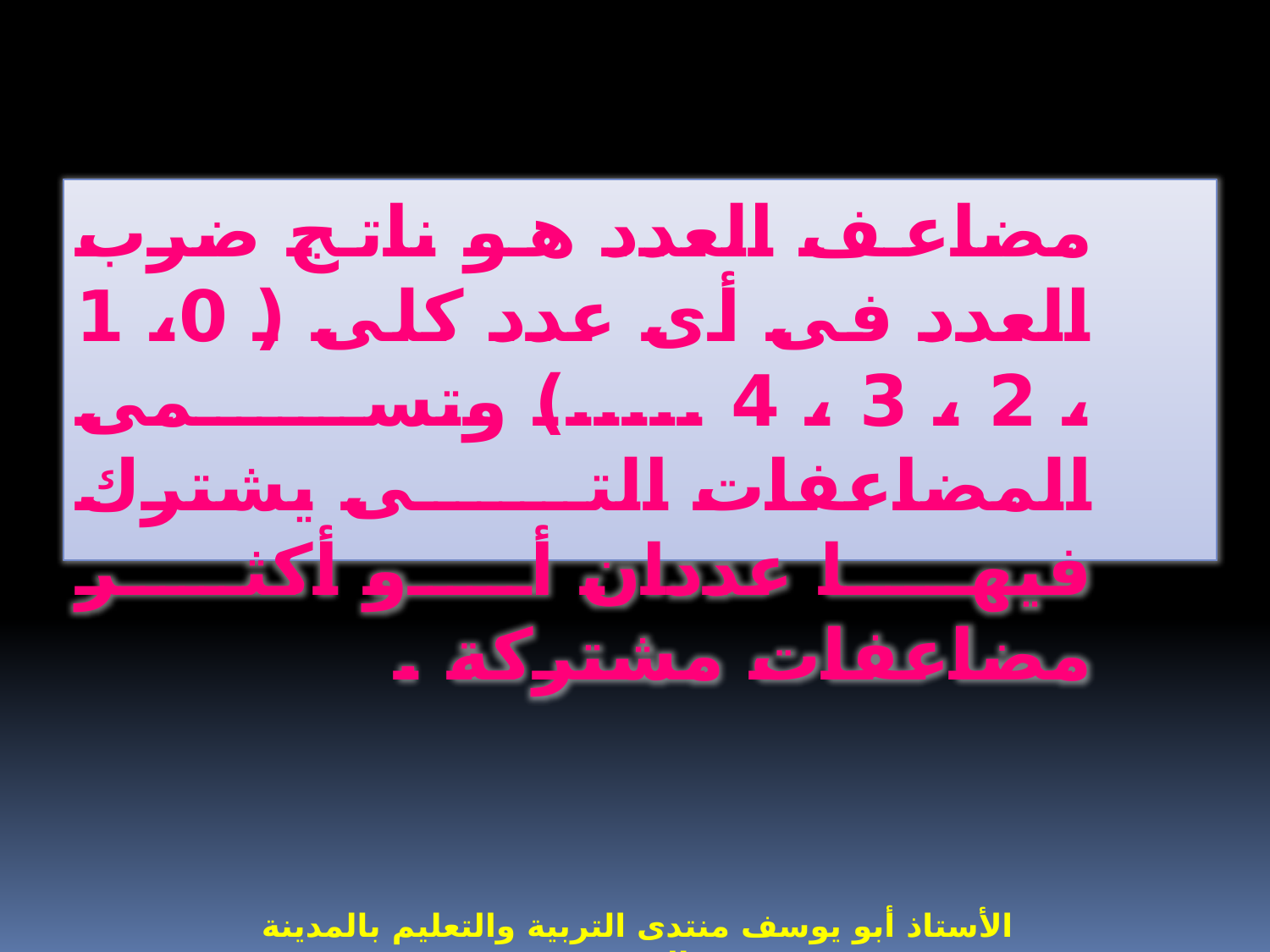

مضاعف العدد هو ناتج ضرب العدد فى أى عدد كلى ( 0، 1 ، 2 ، 3 ، 4 .....) وتسمى المضاعفات التى يشترك فيها عددان أو أكثر مضاعفات مشتركة .
الأستاذ أبو يوسف منتدى التربية والتعليم بالمدينة المنورة